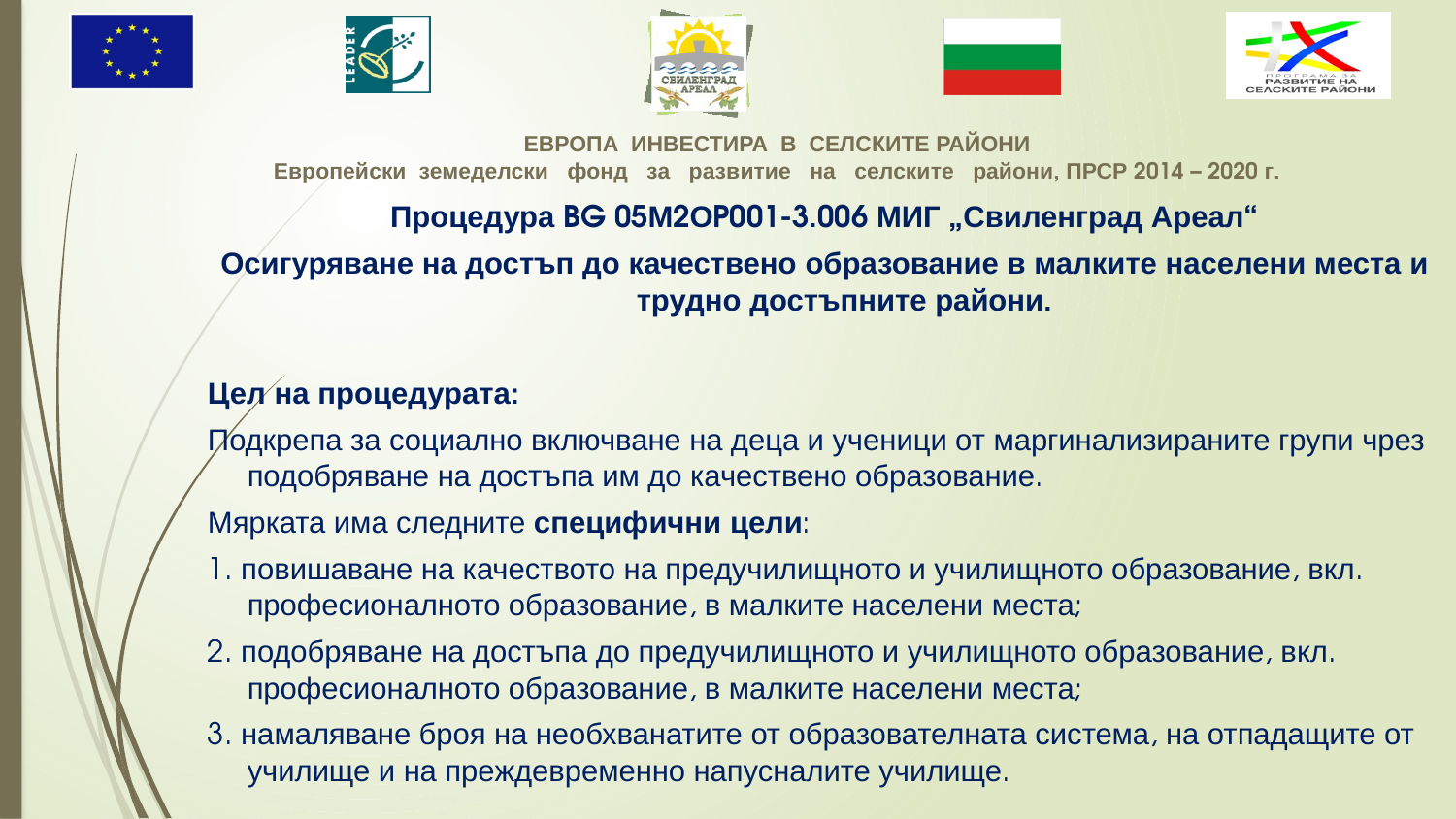

Процедура BG 05М2ОP001-3.006 МИГ „Свиленград Ареал“
Осигуряване на достъп до качествено образование в малките населени места и трудно достъпните райони.

Цел на процедурата:
Подкрепа за социално включване на деца и ученици от маргинализираните групи чрез подобряване на достъпа им до качествено образование.
Мярката има следните специфични цели:
1. повишаване на качеството на предучилищното и училищното образование, вкл. професионалното образование, в малките населени места;
2. подобряване на достъпа до предучилищното и училищното образование, вкл. професионалното образование, в малките населени места;
3. намаляване броя на необхванатите от образователната система, на отпадащите от училище и на преждевременно напусналите училище.